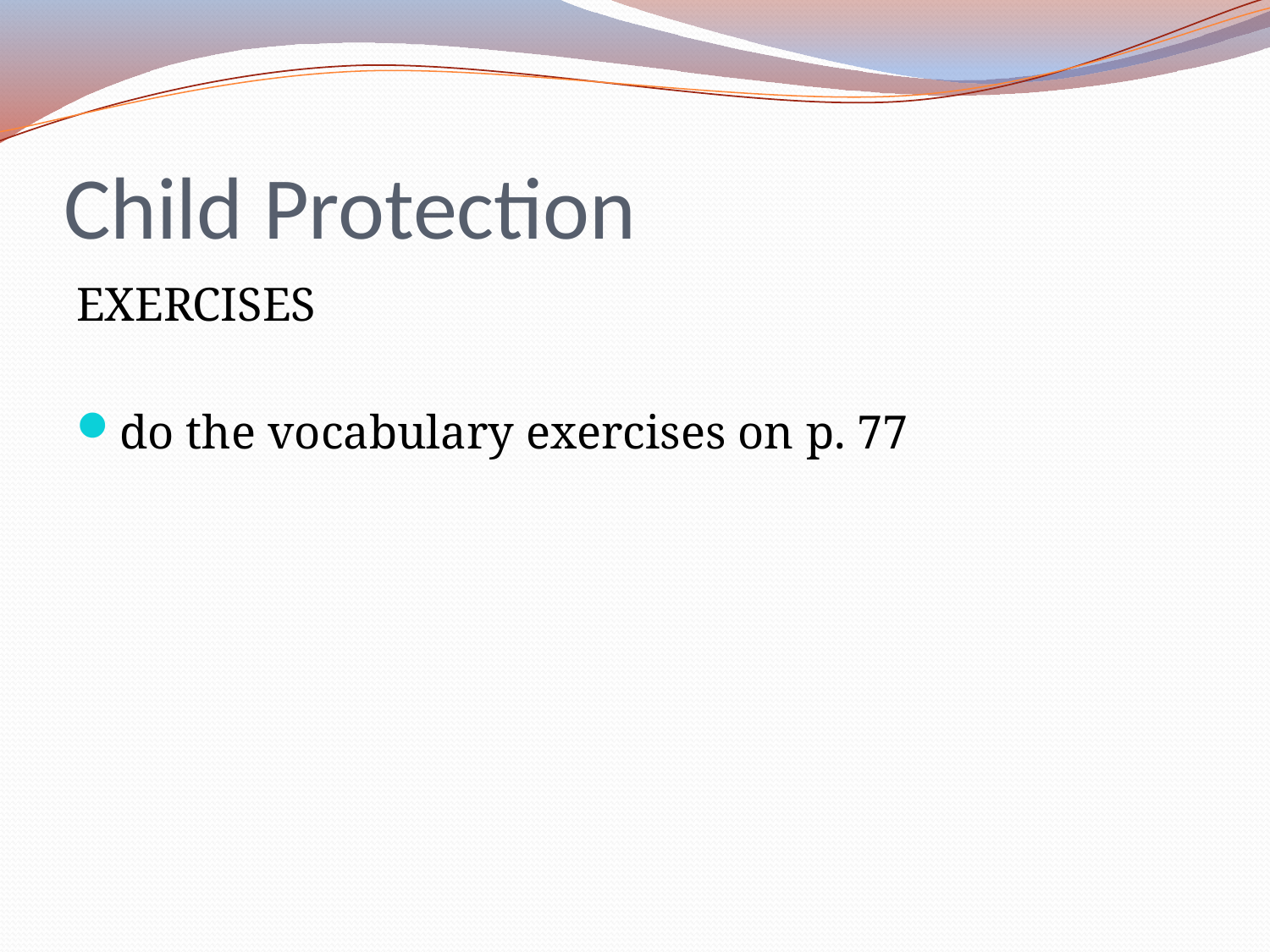

# Child Protection
EXERCISES

do the vocabulary exercises on p. 77